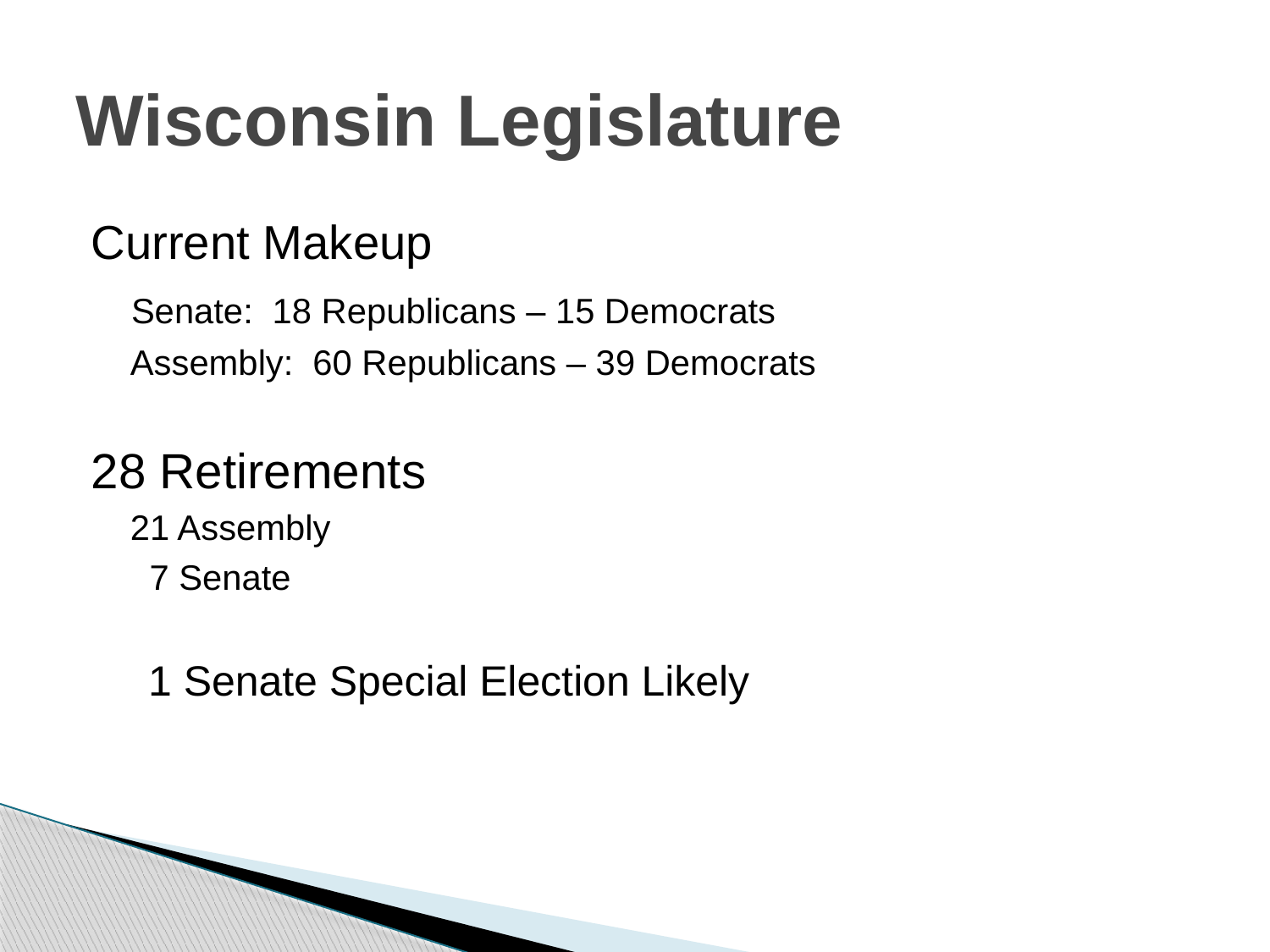

# Wisconsin Legislature
Current Makeup
   Senate:  18 Republicans – 15 Democrats
    Assembly:  60 Republicans – 39 Democrats

28 Retirements
    21 Assembly
      7 Senate

     1 Senate Special Election Likely